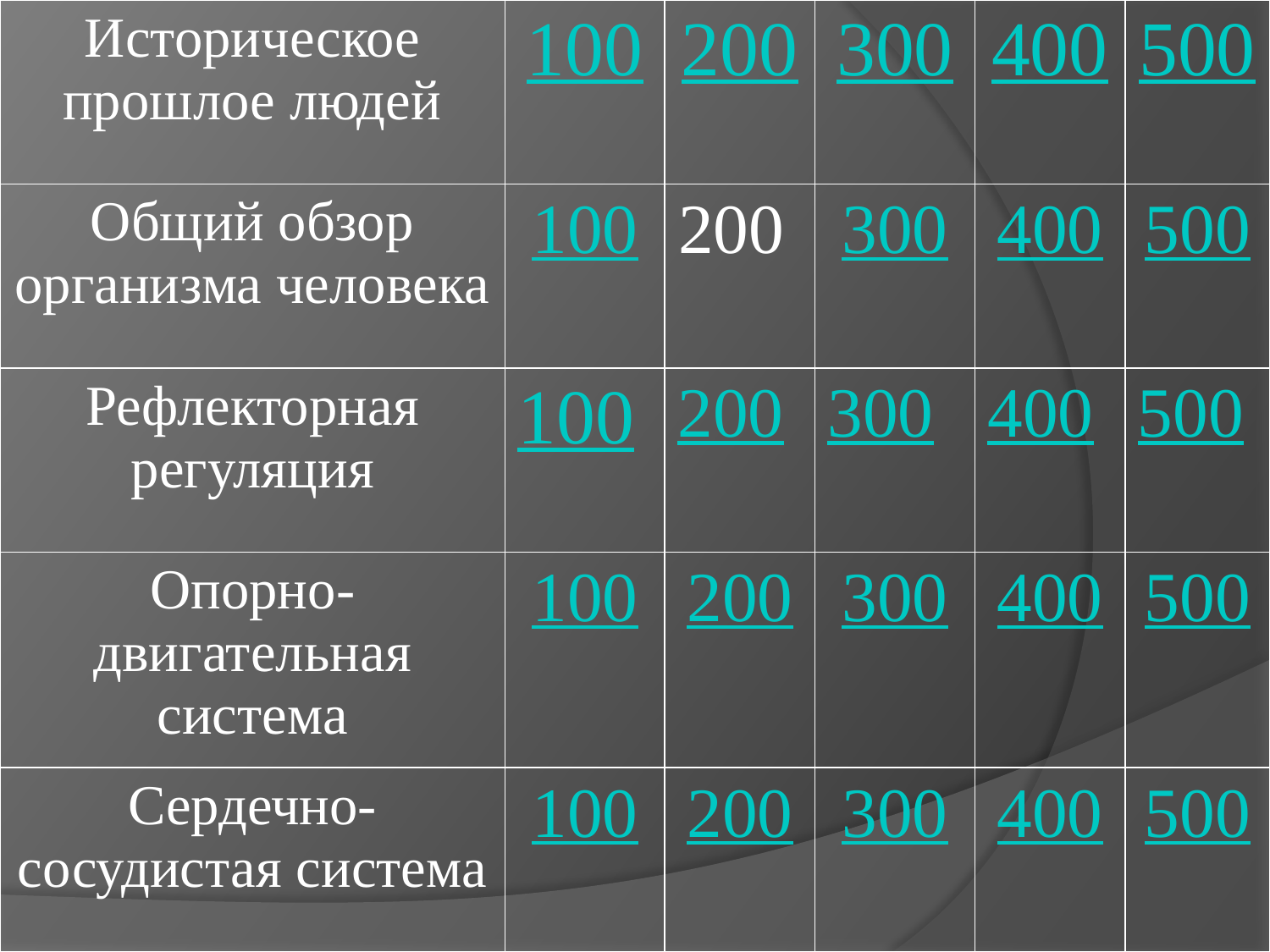

|  |  |  |  |  |  |
| --- | --- | --- | --- | --- | --- |
|  |  |  |  |  |  |
|  |  |  |  |  |  |
|  |  |  |  |  |  |
|  |  |  |  |  |  |
| Историческое прошлое людей | 100 | 200 | 300 | 400 | 500 |
| --- | --- | --- | --- | --- | --- |
| Общий обзор организма человека | 100 | 200 | 300 | 400 | 500 |
| Рефлекторная регуляция | 100 | 200 | 300 | 400 | 500 |
| Опорно-двигательная система | 100 | 200 | 300 | 400 | 500 |
| Сердечно-сосудистая система | 100 | 200 | 300 | 400 | 500 |